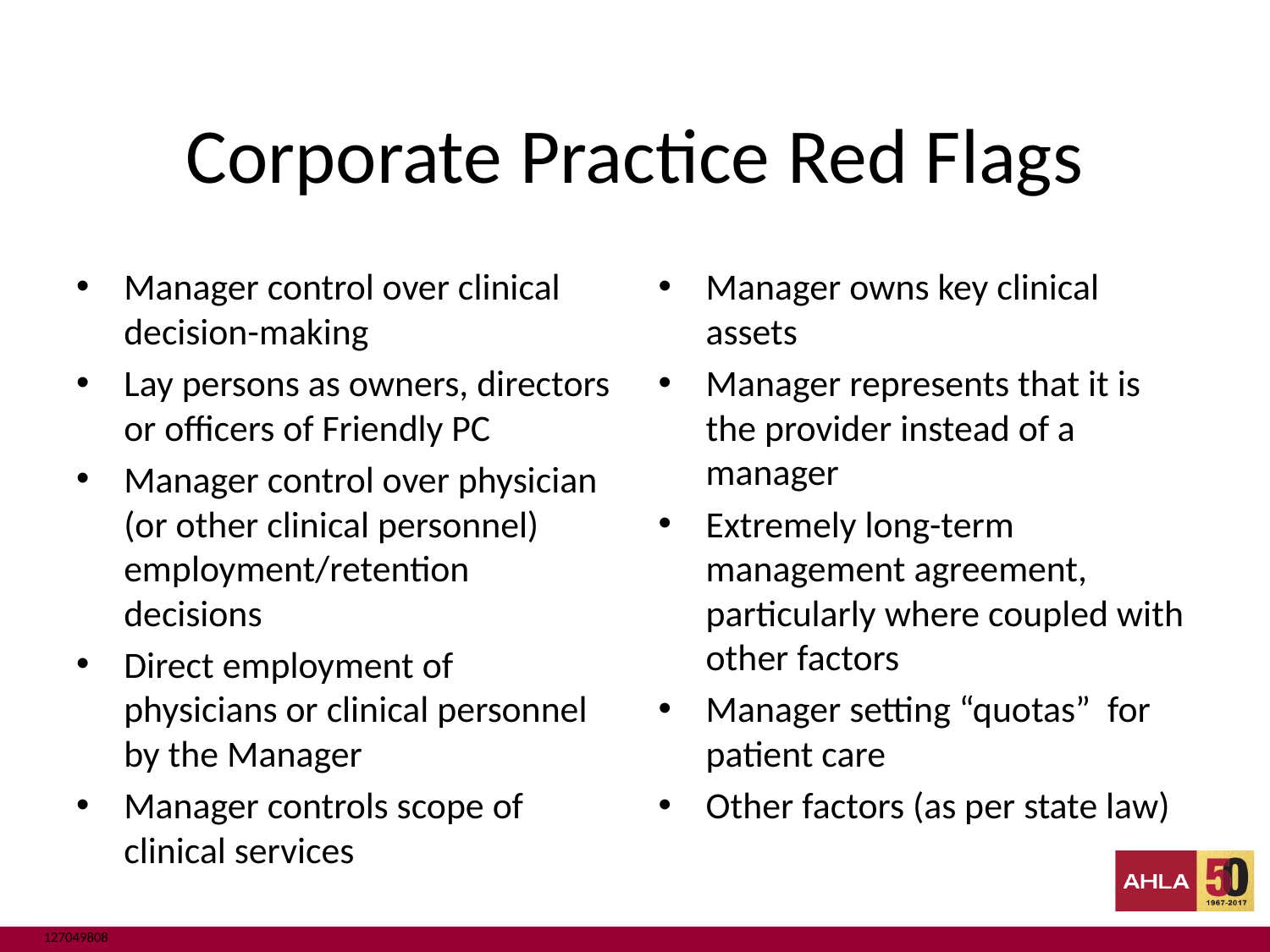

# Corporate Practice Red Flags
Manager control over clinical decision-making
Lay persons as owners, directors or officers of Friendly PC
Manager control over physician (or other clinical personnel) employment/retention decisions
Direct employment of physicians or clinical personnel by the Manager
Manager controls scope of clinical services

Manager owns key clinical assets
Manager represents that it is the provider instead of a manager
Extremely long-term management agreement, particularly where coupled with other factors
Manager setting “quotas”  for patient care
Other factors (as per state law)